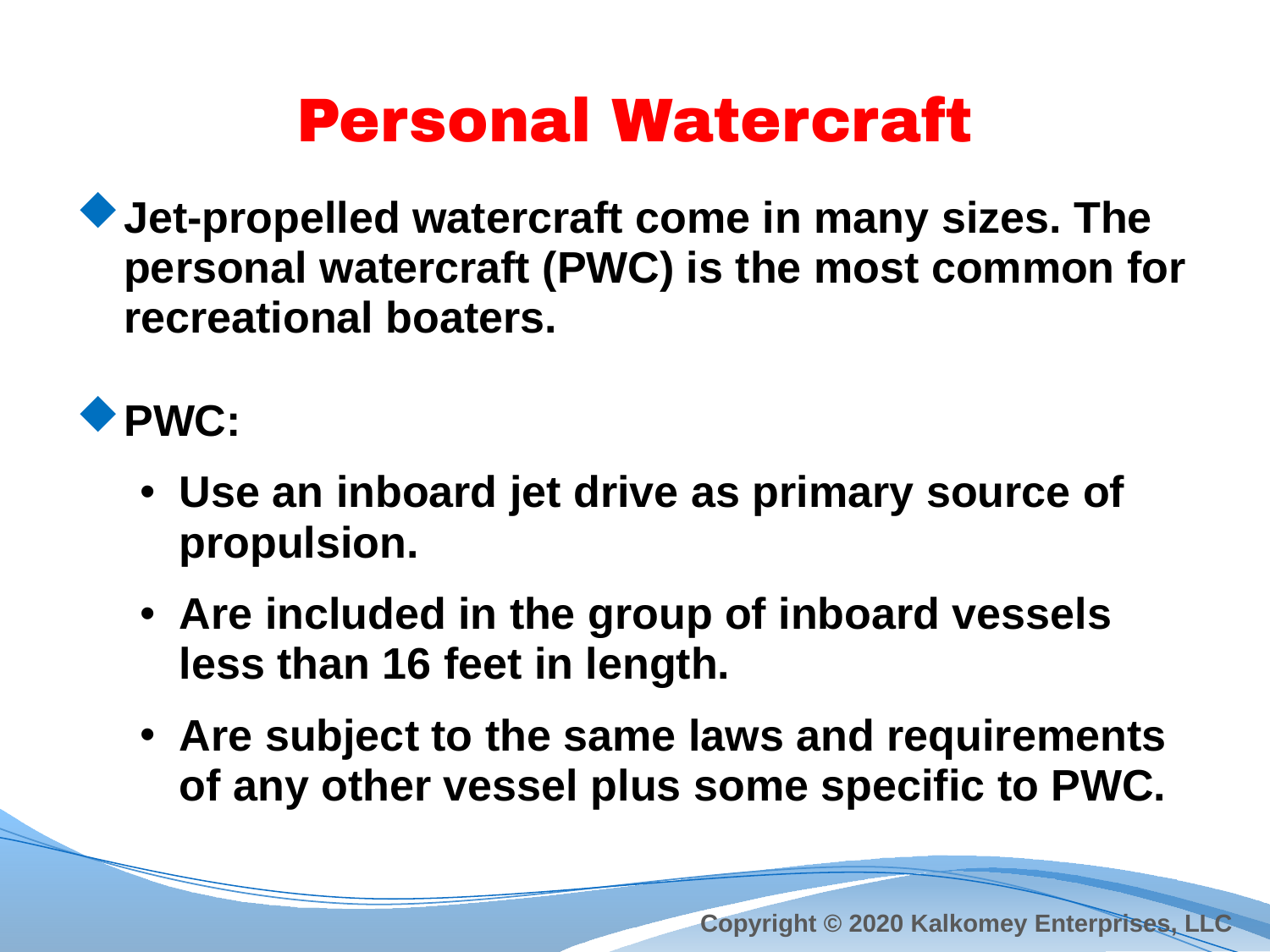

# Personal Watercraft
Jet-propelled watercraft come in many sizes. The personal watercraft (PWC) is the most common for recreational boaters.
PWC:
Use an inboard jet drive as primary source of propulsion.
Are included in the group of inboard vessels less than 16 feet in length.
Are subject to the same laws and requirements of any other vessel plus some specific to PWC.